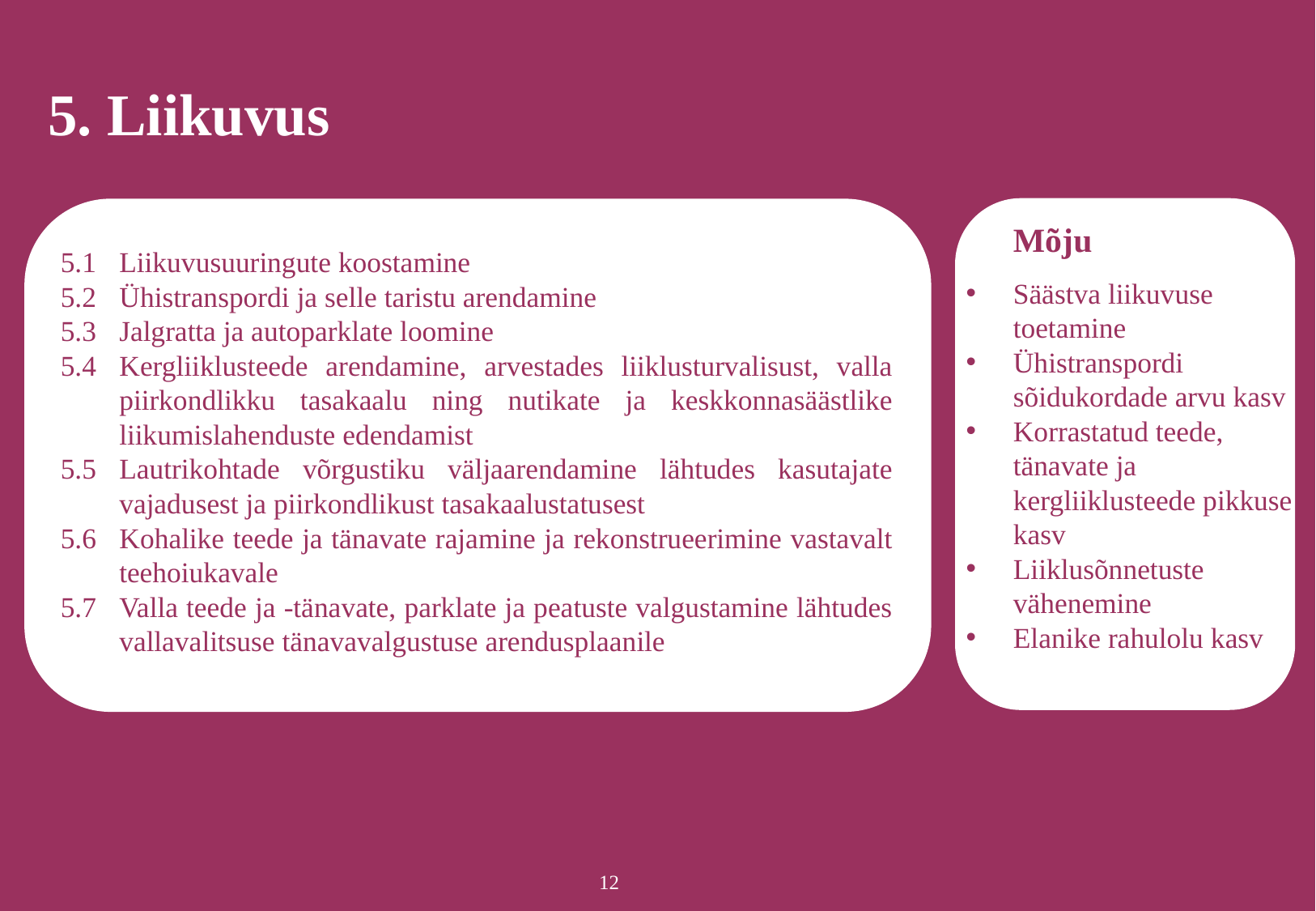

# 5. Liikuvus

Mõju

Säästva liikuvuse toetamine
Ühistranspordi sõidukordade arvu kasv
Korrastatud teede, tänavate ja kergliiklusteede pikkuse kasv
Liiklusõnnetuste vähenemine
Elanike rahulolu kasv

5.1	Liikuvusuuringute koostamine
5.2 	Ühistranspordi ja selle taristu arendamine
5.3	Jalgratta ja autoparklate loomine
5.4	Kergliiklusteede arendamine, arvestades liiklusturvalisust, valla piirkondlikku tasakaalu ning nutikate ja keskkonnasäästlike liikumislahenduste edendamist
5.5	Lautrikohtade võrgustiku väljaarendamine lähtudes kasutajate vajadusest ja piirkondlikust tasakaalustatusest
5.6	Kohalike teede ja tänavate rajamine ja rekonstrueerimine vastavalt teehoiukavale
5.7	Valla teede ja -tänavate, parklate ja peatuste valgustamine lähtudes vallavalitsuse tänavavalgustuse arendusplaanile

12